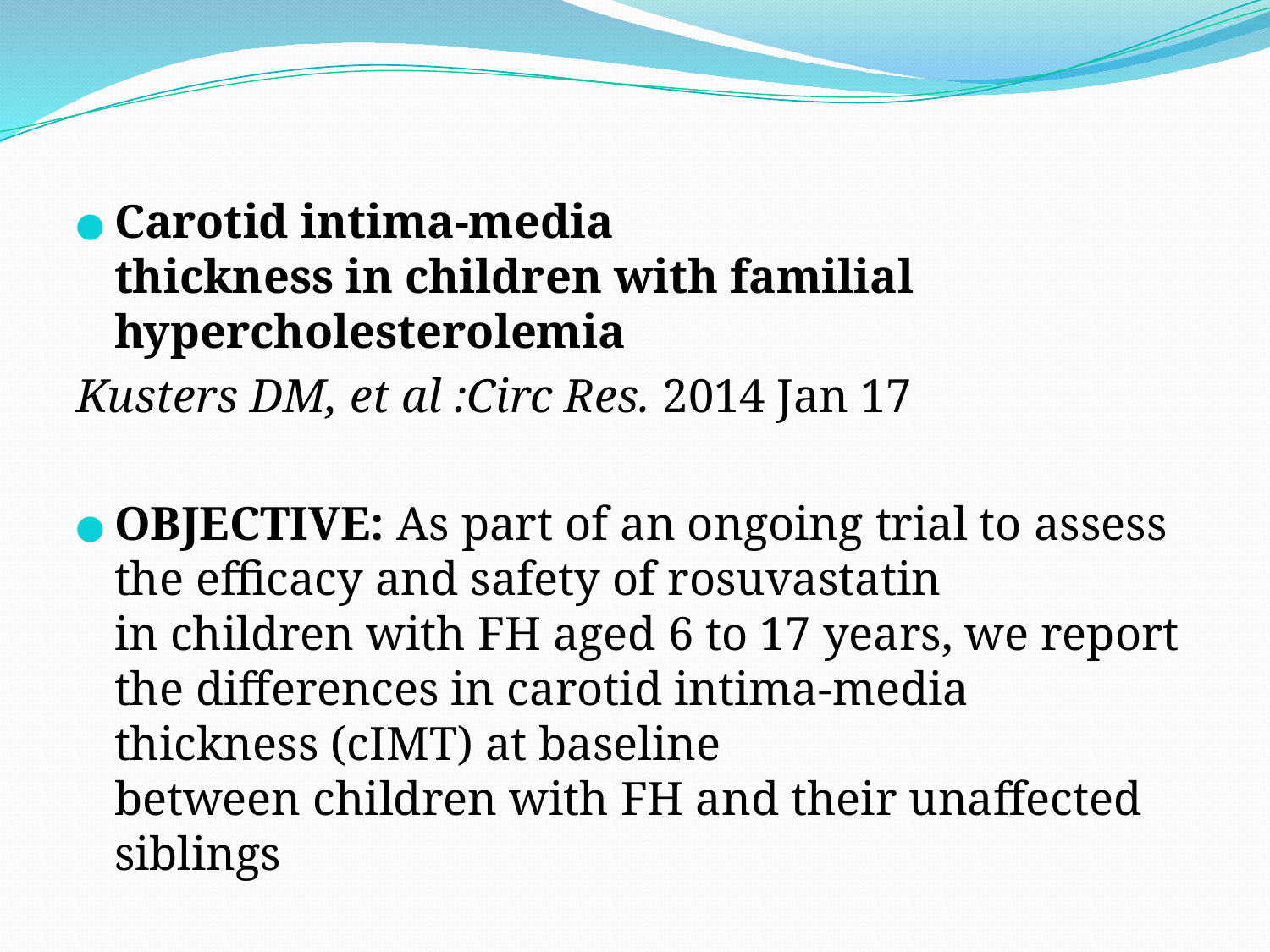

#
Carotid intima-media thickness in children with familial hypercholesterolemia
Kusters DM, et al :Circ Res. 2014 Jan 17

OBJECTIVE: As part of an ongoing trial to assess the efficacy and safety of rosuvastatin in children with FH aged 6 to 17 years, we report the differences in carotid intima-media thickness (cIMT) at baseline between children with FH and their unaffected siblings